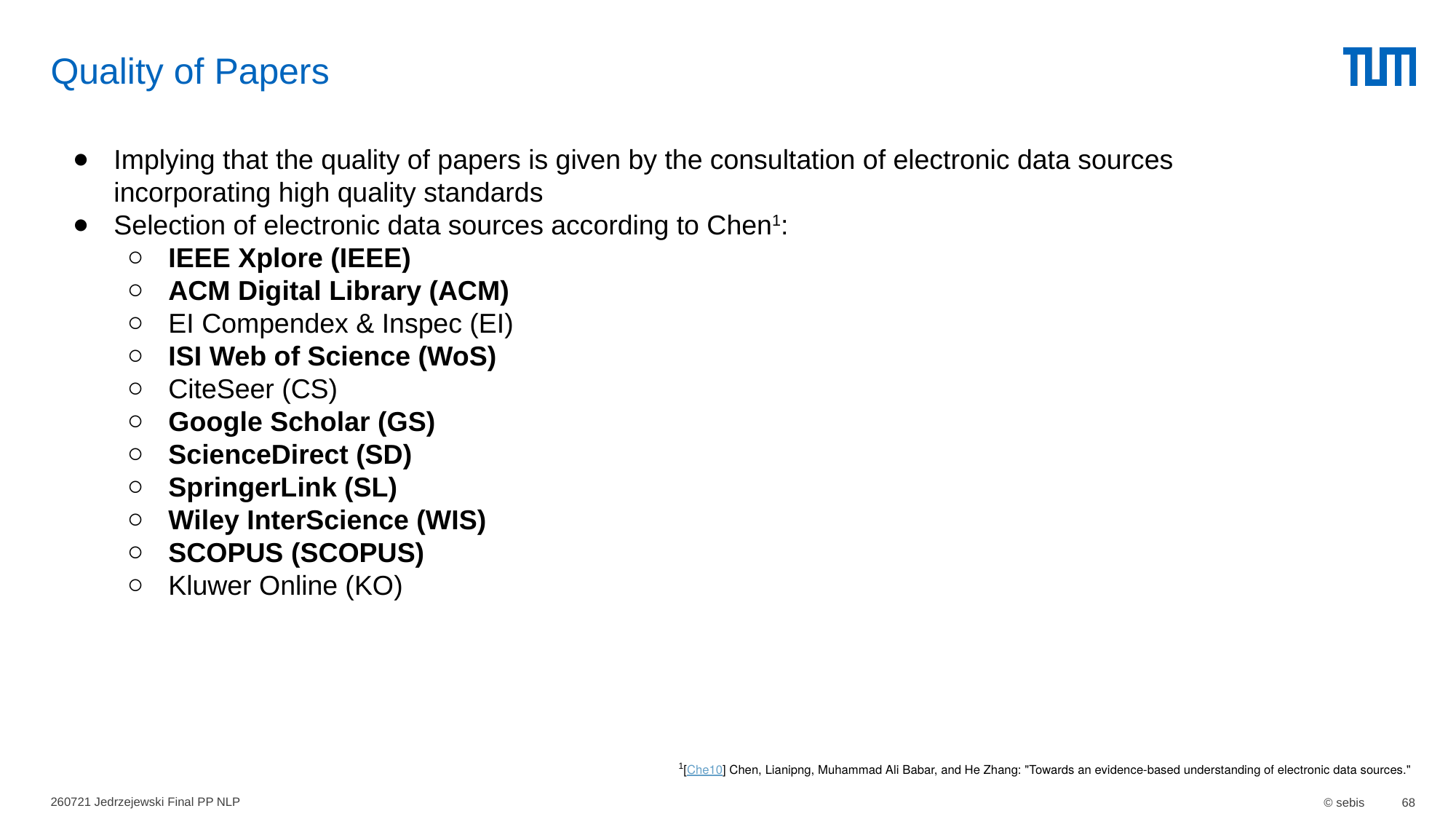

# Quality of Papers
Implying that the quality of papers is given by the consultation of electronic data sources incorporating high quality standards
Selection of electronic data sources according to Chen1:
IEEE Xplore (IEEE)
ACM Digital Library (ACM)
EI Compendex & Inspec (EI)
ISI Web of Science (WoS)
CiteSeer (CS)
Google Scholar (GS)
ScienceDirect (SD)
SpringerLink (SL)
Wiley InterScience (WIS)
SCOPUS (SCOPUS)
Kluwer Online (KO)
 1[Che10] Chen, Lianipng, Muhammad Ali Babar, and He Zhang: "Towards an evidence-based understanding of electronic data sources."
260721 Jedrzejewski Final PP NLP
© sebis
68